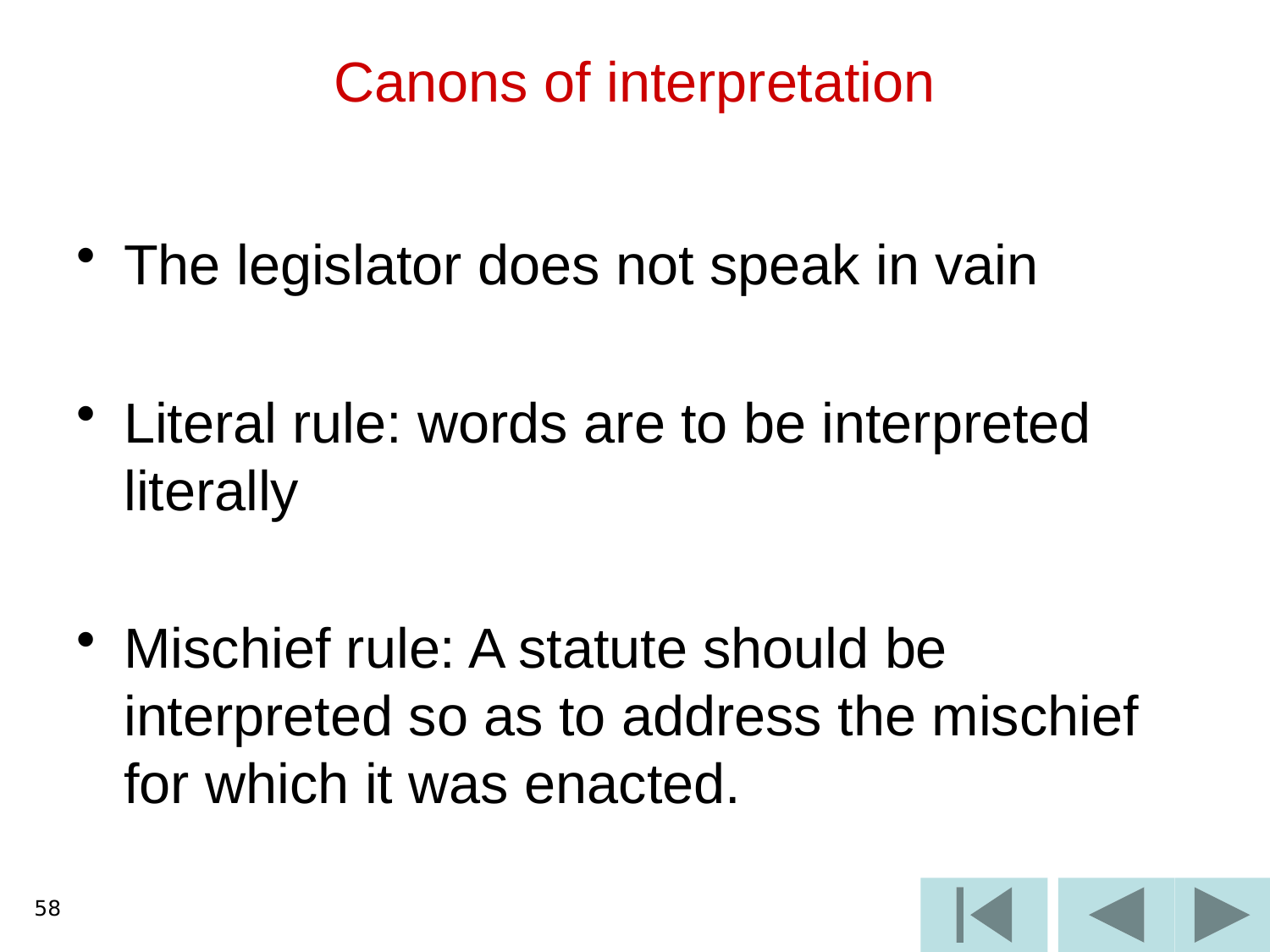

# Canons of interpretation
The legislator does not speak in vain

Literal rule: words are to be interpreted literally

Mischief rule: A statute should be interpreted so as to address the mischief for which it was enacted.
58